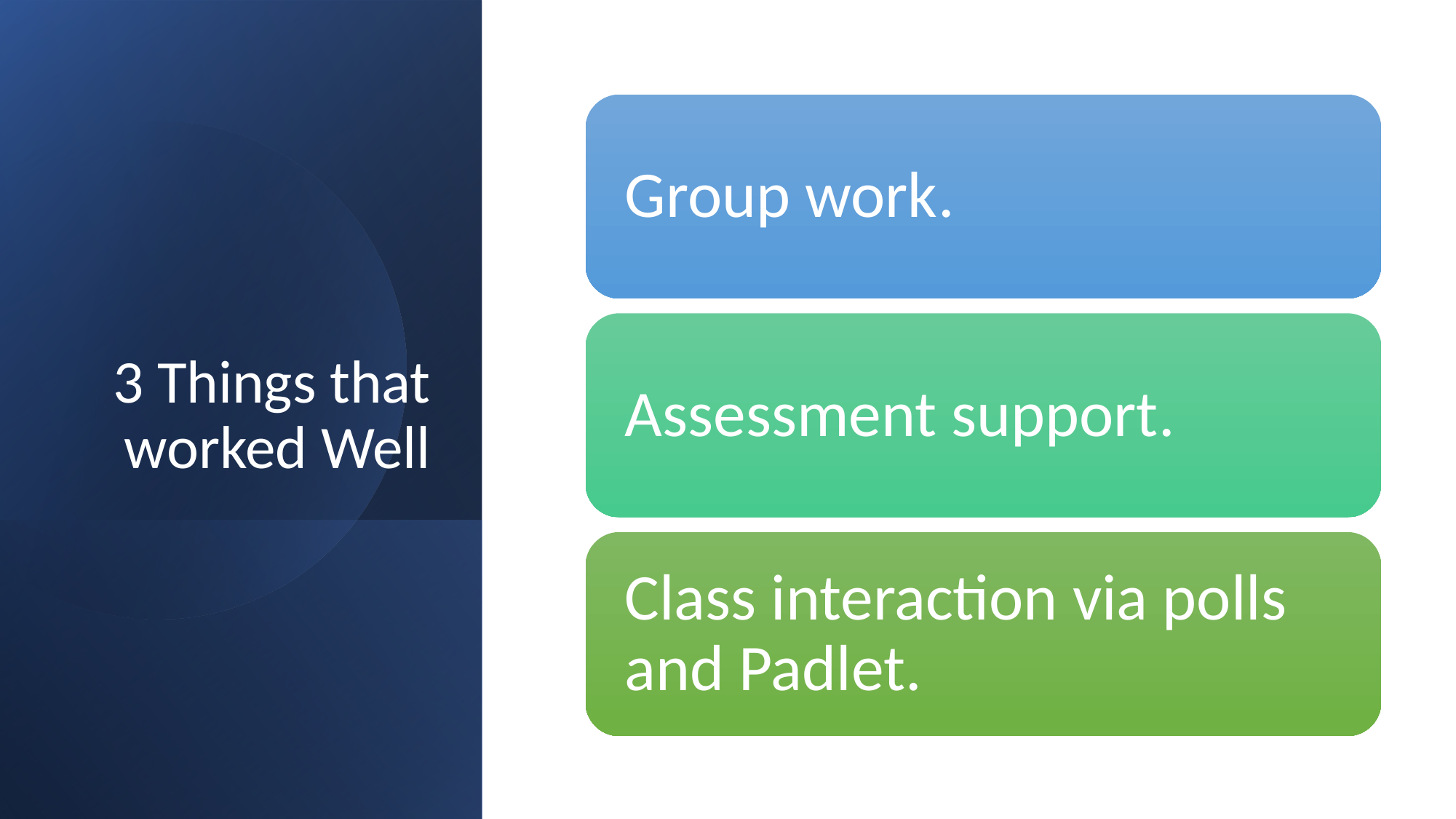

Group work.
Assessment support.
Class interaction via polls and Padlet.

# 3 Things that worked Well